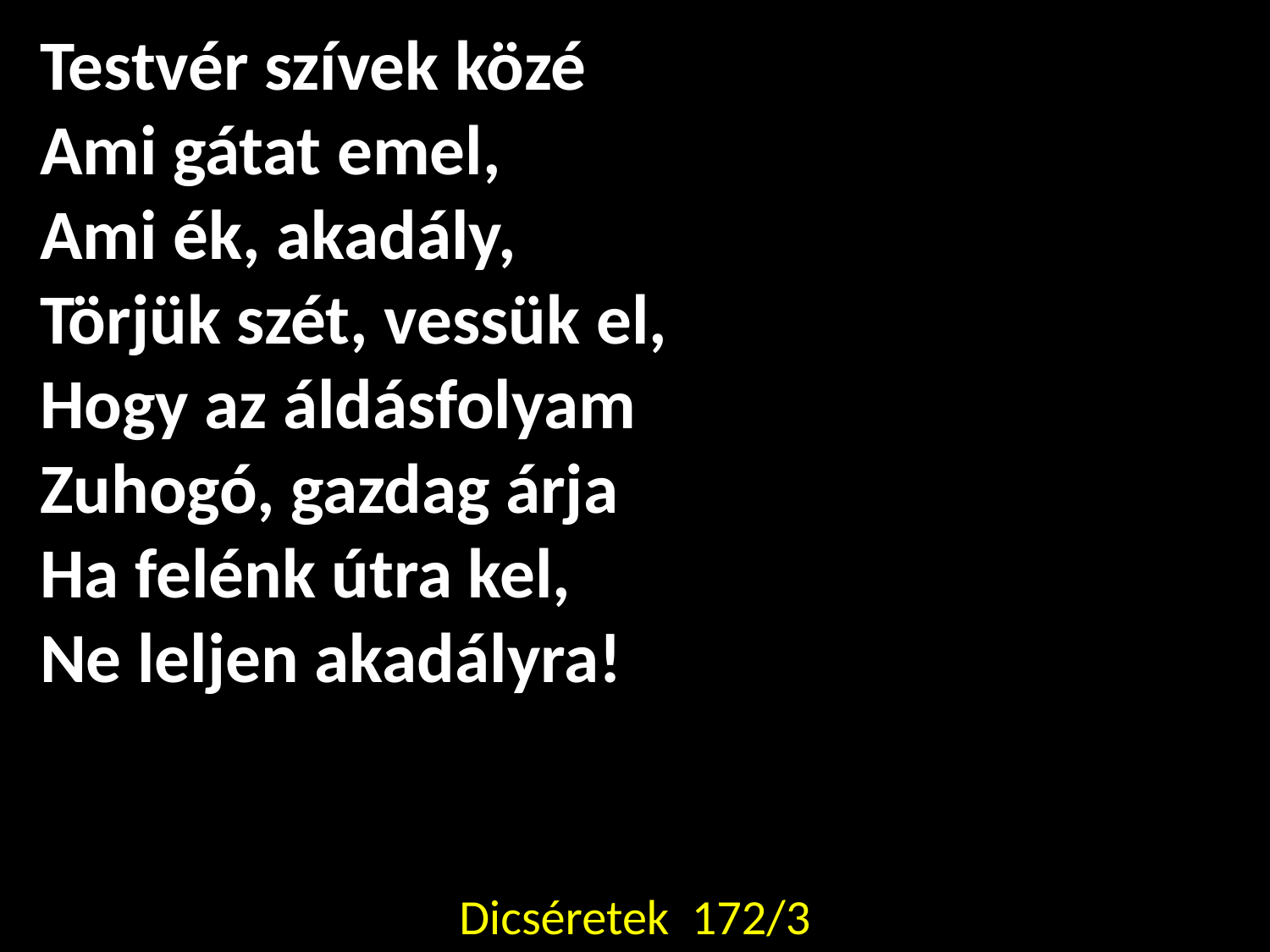

Testvér szívek közé
Ami gátat emel,
Ami ék, akadály,
Törjük szét, vessük el,
Hogy az áldásfolyam
Zuhogó, gazdag árja
Ha felénk útra kel,
Ne leljen akadályra!
Dicséretek  172/3